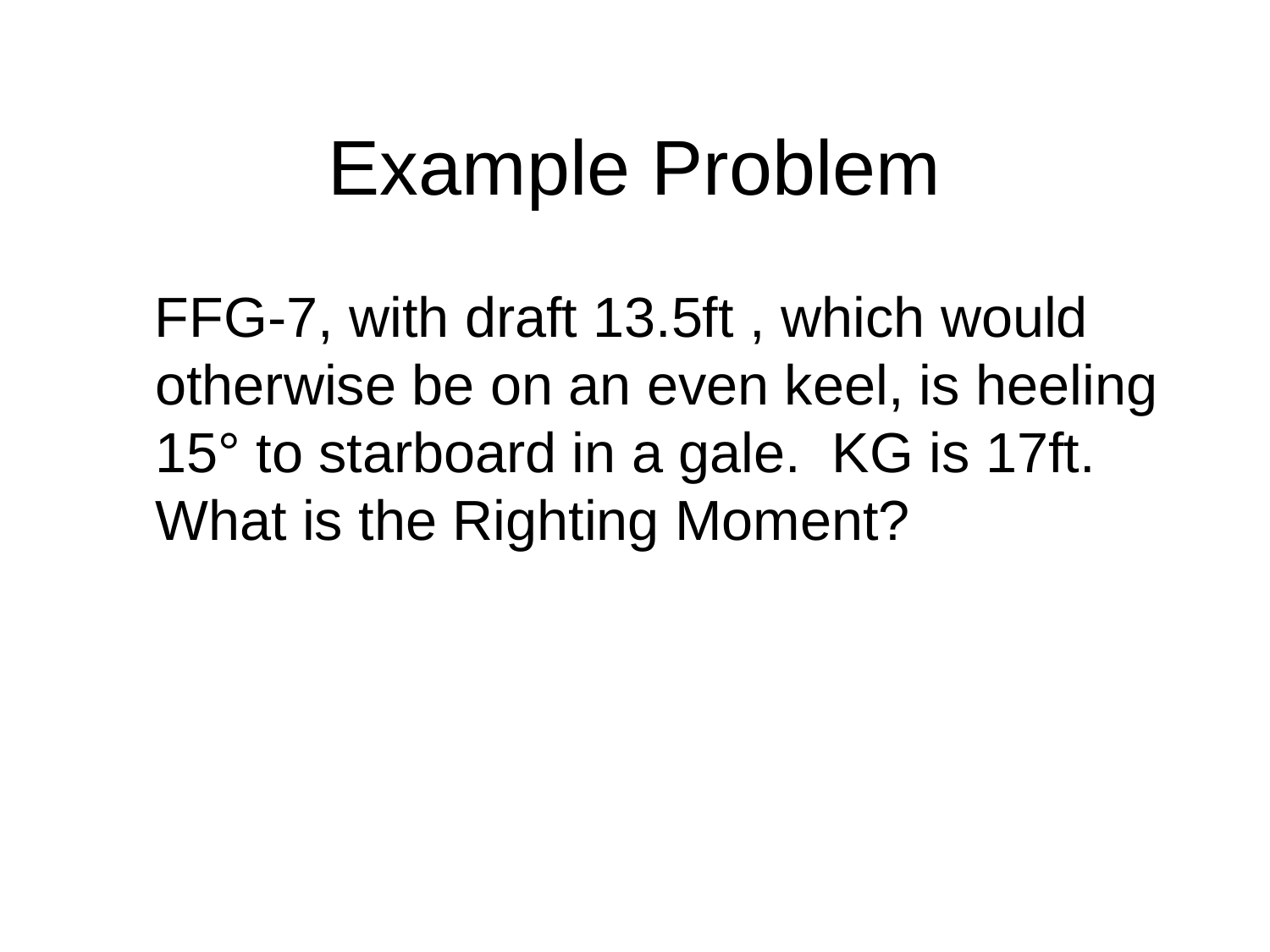

# Example Problem
   FFG-7, with draft 13.5ft , which would otherwise be on an even keel, is heeling 15° to starboard in a gale.  KG is 17ft.  What is the Righting Moment?